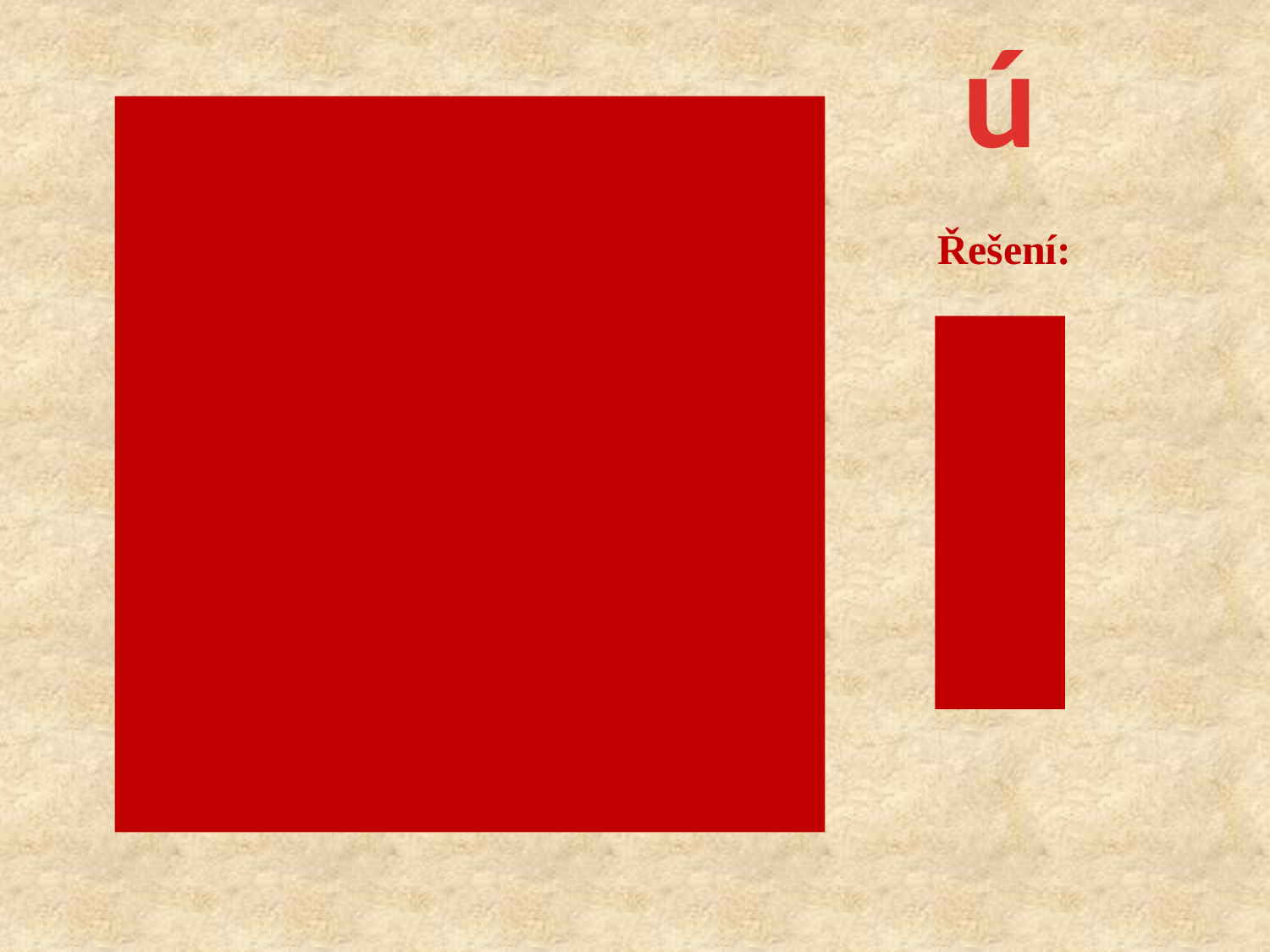

ú

Určete správné pořadí jednotlivých kroků KPR u dítěte
Řešení:
Zatelefonujeme na linku 155
Pokud dítě nezačne dýchat nebo se cíleně bránit, zahájíme KPR, kterou provádíme po dobu asi 1 minuty
Uložíme postižené dítě naznak
Pokračujeme v KPR až do předání dítěte ZZS
Uvolníme dýchací cesty
Ověříme bezvědomí
Zkontrolujeme dýchání
Přivoláme pomoc z okolí
Provedeme 5 úvodních dechů

1. – f
2. – h
3. – c
4. – e
5. – g
6. – i
7. – b
8. – a
9. – d

1. –
2. –
3. –
4. –
5. –
6. –
7. –
8. –
9. –